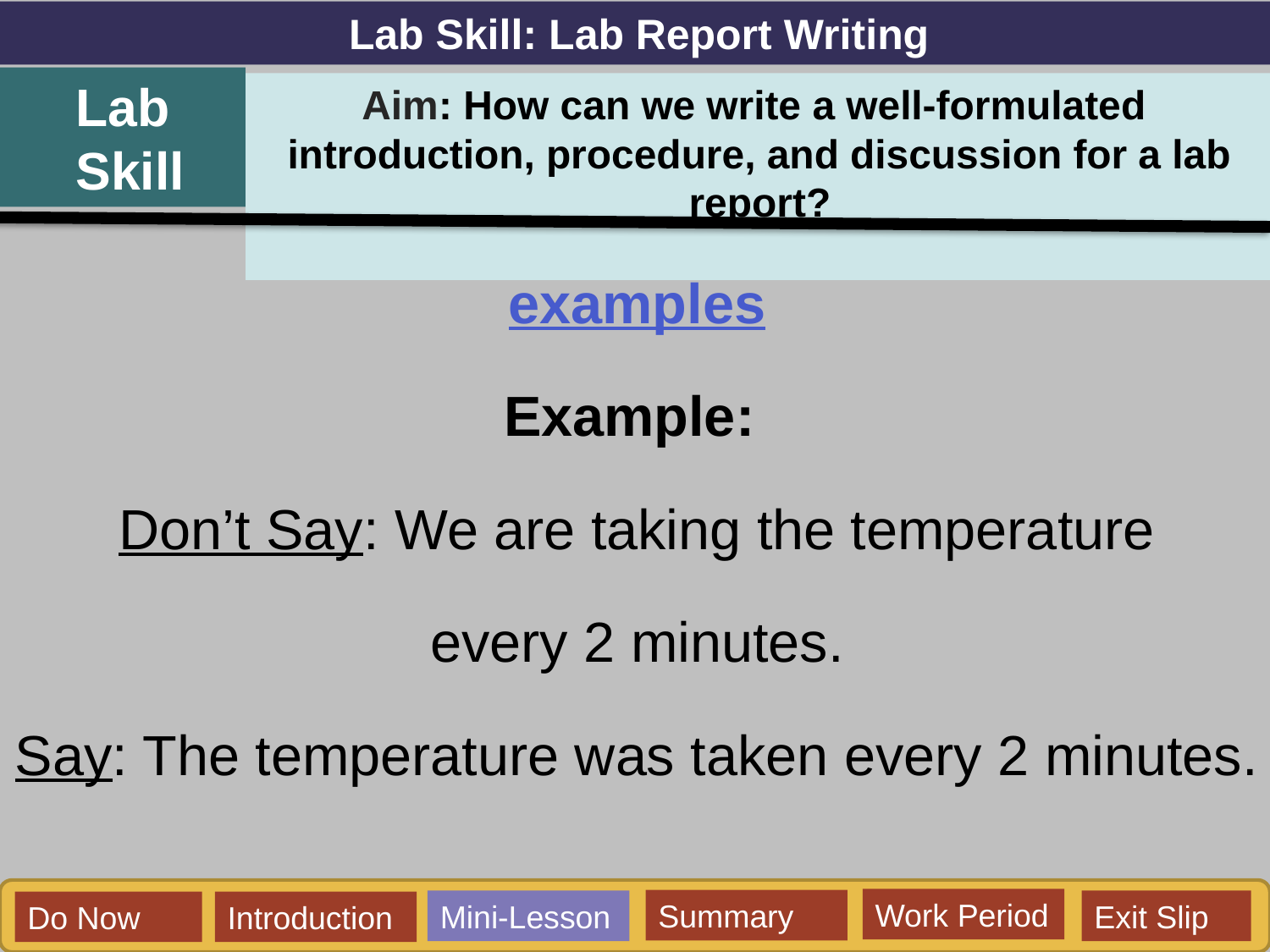

Lab Skill: Lab Report Writing
Lab
 Skill
Aim: How can we write a well-formulated  introduction, procedure, and discussion for a lab report?

examples
Example:
Don’t Say: We are taking the temperature
 every 2 minutes.
Say: The temperature was taken every 2 minutes.

Work Period
Summary
Mini-Lesson
Exit Slip
Do Now
Introduction